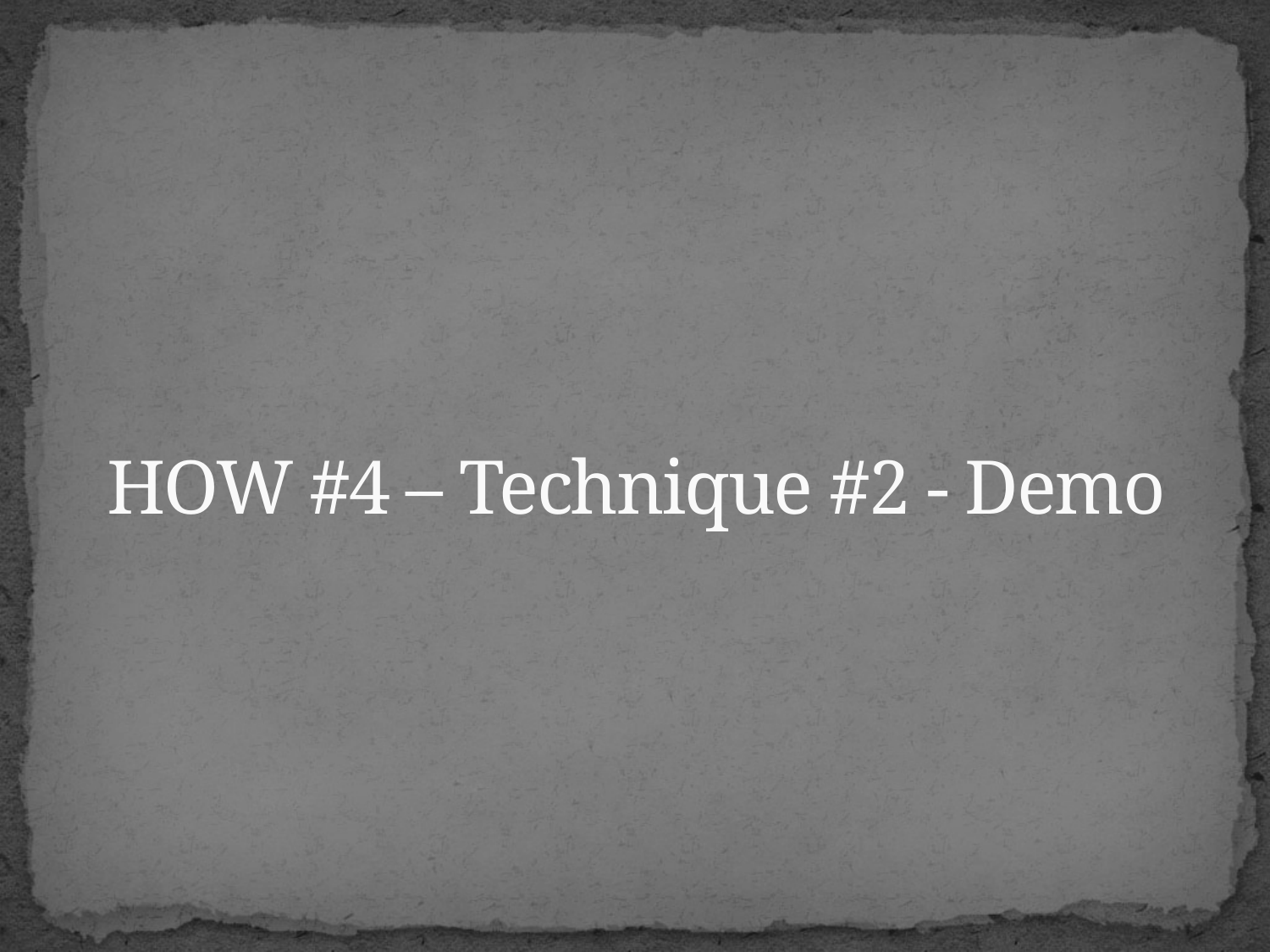

# HOW #4 – Technique #2 - Demo